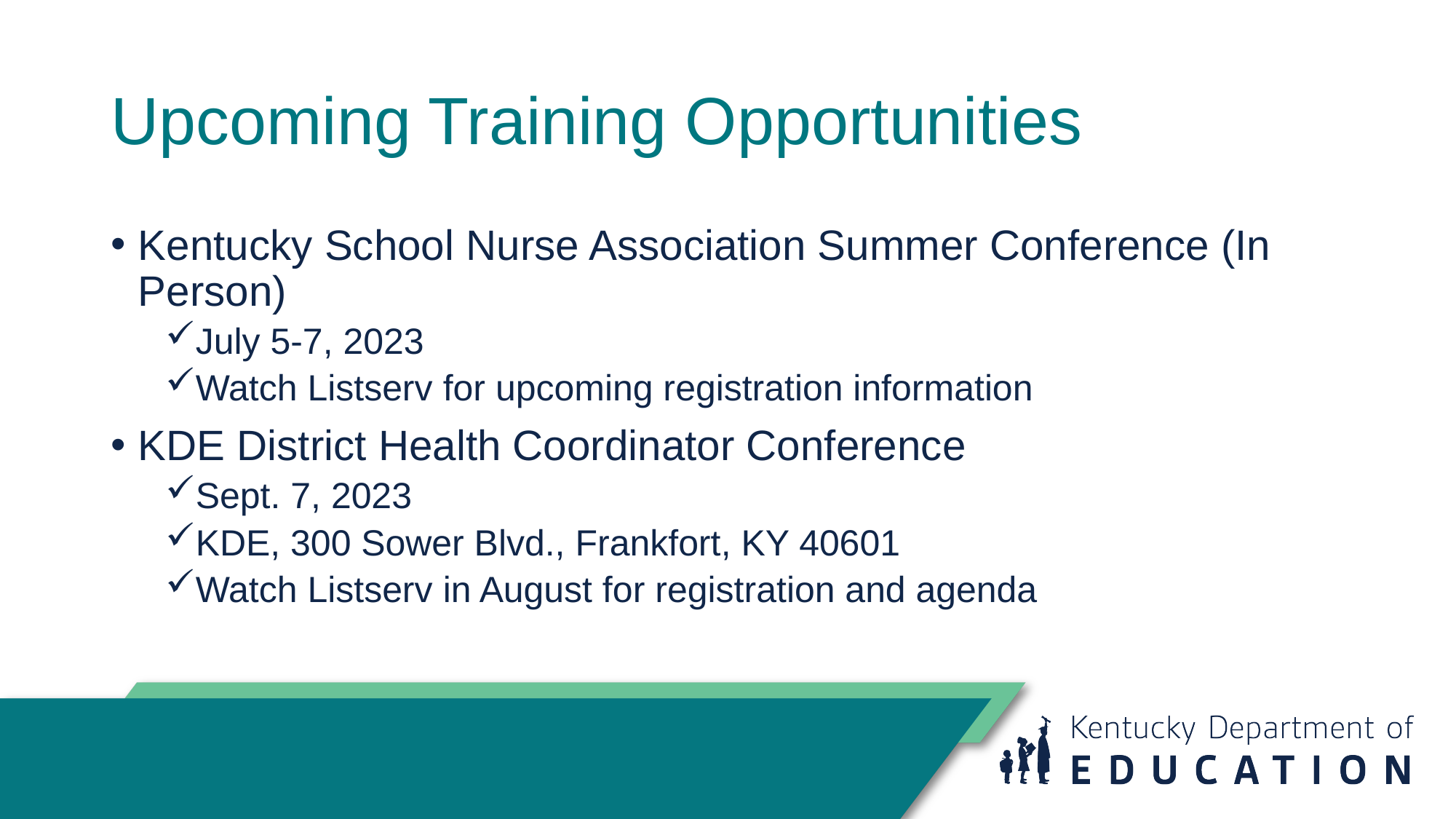

# Upcoming Training Opportunities
Kentucky School Nurse Association Summer Conference (In Person)
July 5-7, 2023
Watch Listserv for upcoming registration information
KDE District Health Coordinator Conference
Sept. 7, 2023
KDE, 300 Sower Blvd., Frankfort, KY 40601
Watch Listserv in August for registration and agenda